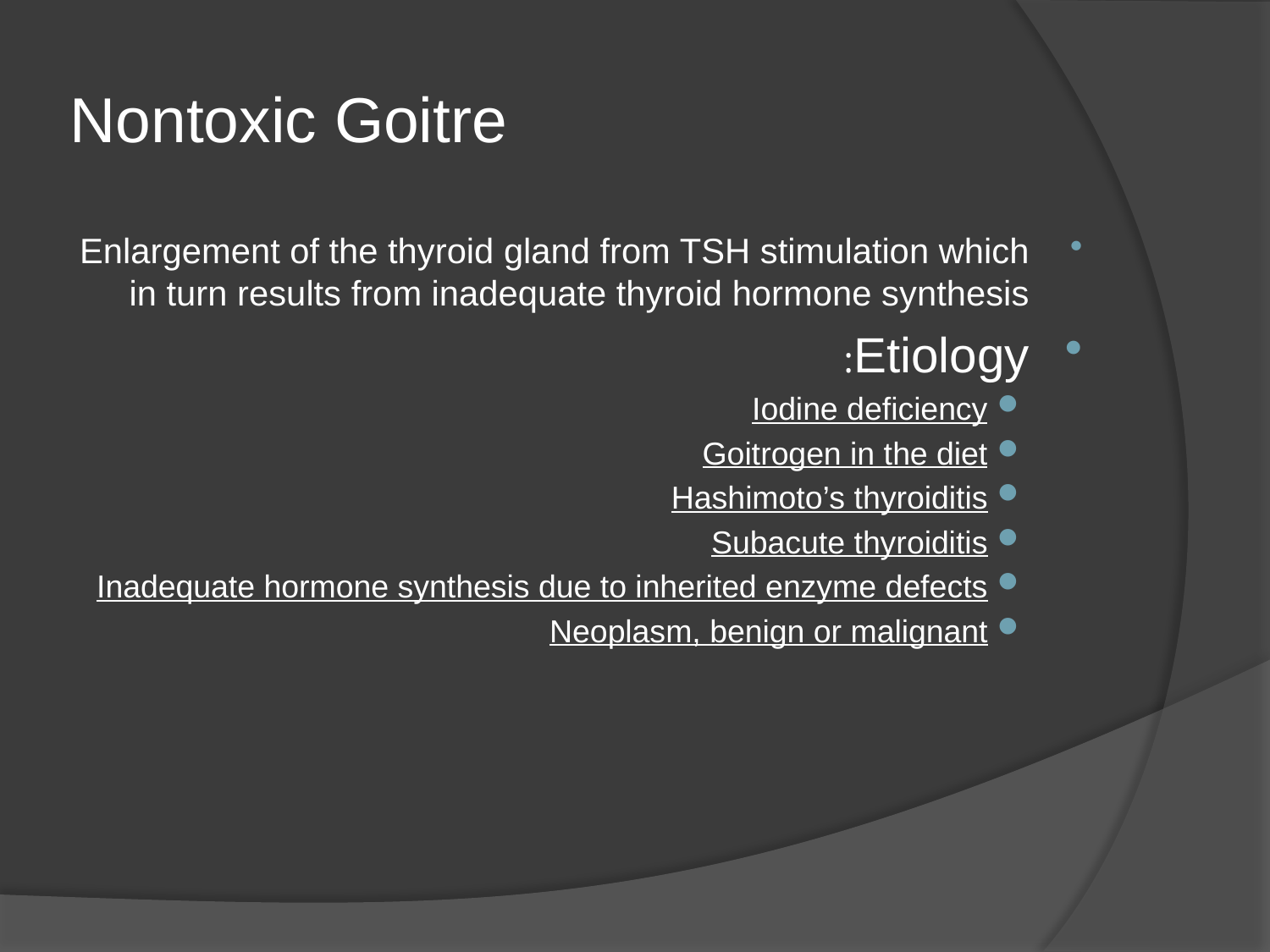

# Nontoxic Goitre
Enlargement of the thyroid gland from TSH stimulation which in turn results from inadequate thyroid hormone synthesis
Etiology:
Iodine deficiency
Goitrogen in the diet
Hashimoto’s thyroiditis
Subacute thyroiditis
Inadequate hormone synthesis due to inherited enzyme defects
Neoplasm, benign or malignant